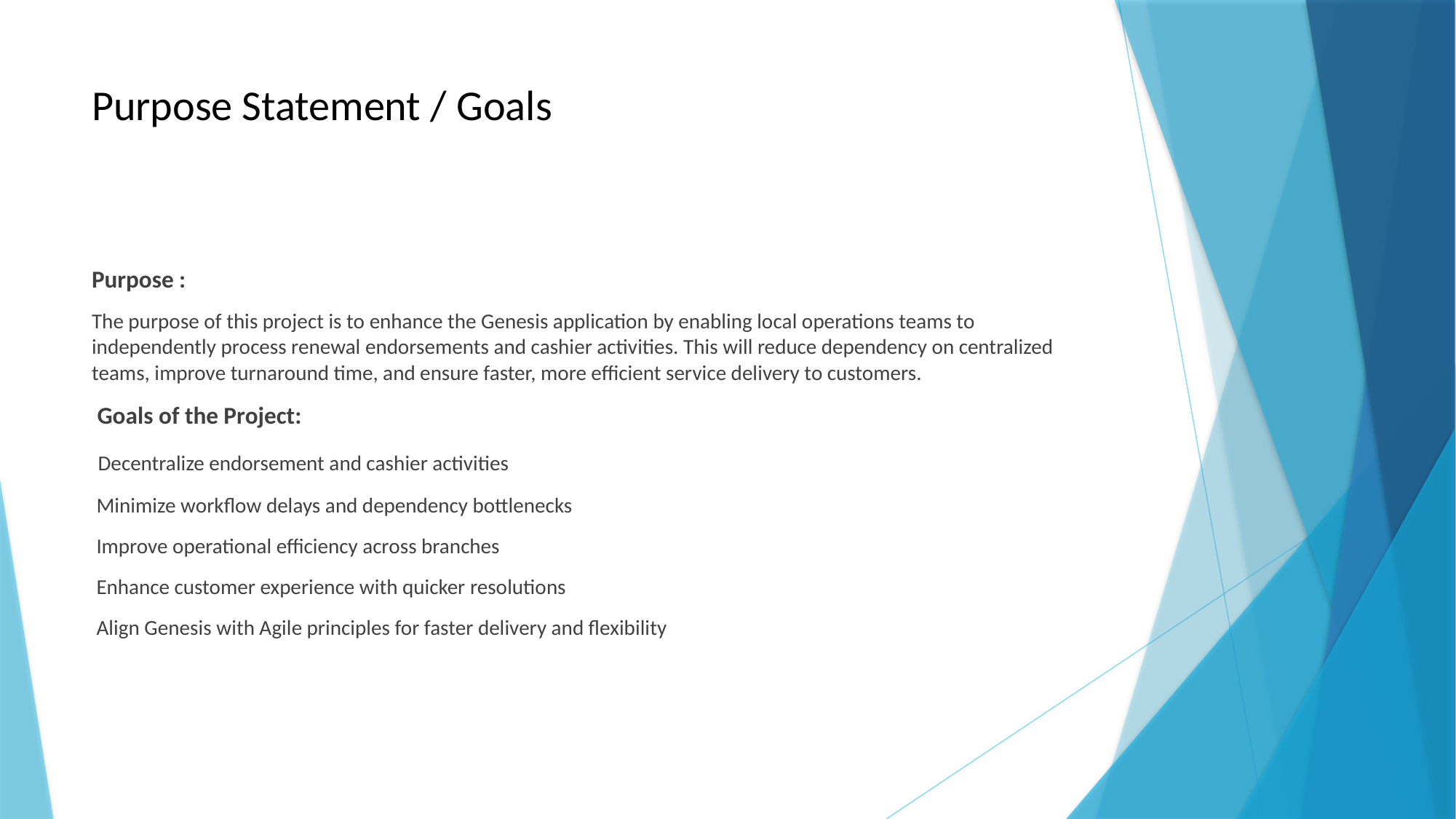

# Purpose Statement / Goals
Purpose :
The purpose of this project is to enhance the Genesis application by enabling local operations teams to independently process renewal endorsements and cashier activities. This will reduce dependency on centralized teams, improve turnaround time, and ensure faster, more efficient service delivery to customers.
 Goals of the Project:
 Decentralize endorsement and cashier activities
 Minimize workflow delays and dependency bottlenecks
 Improve operational efficiency across branches
 Enhance customer experience with quicker resolutions
 Align Genesis with Agile principles for faster delivery and flexibility